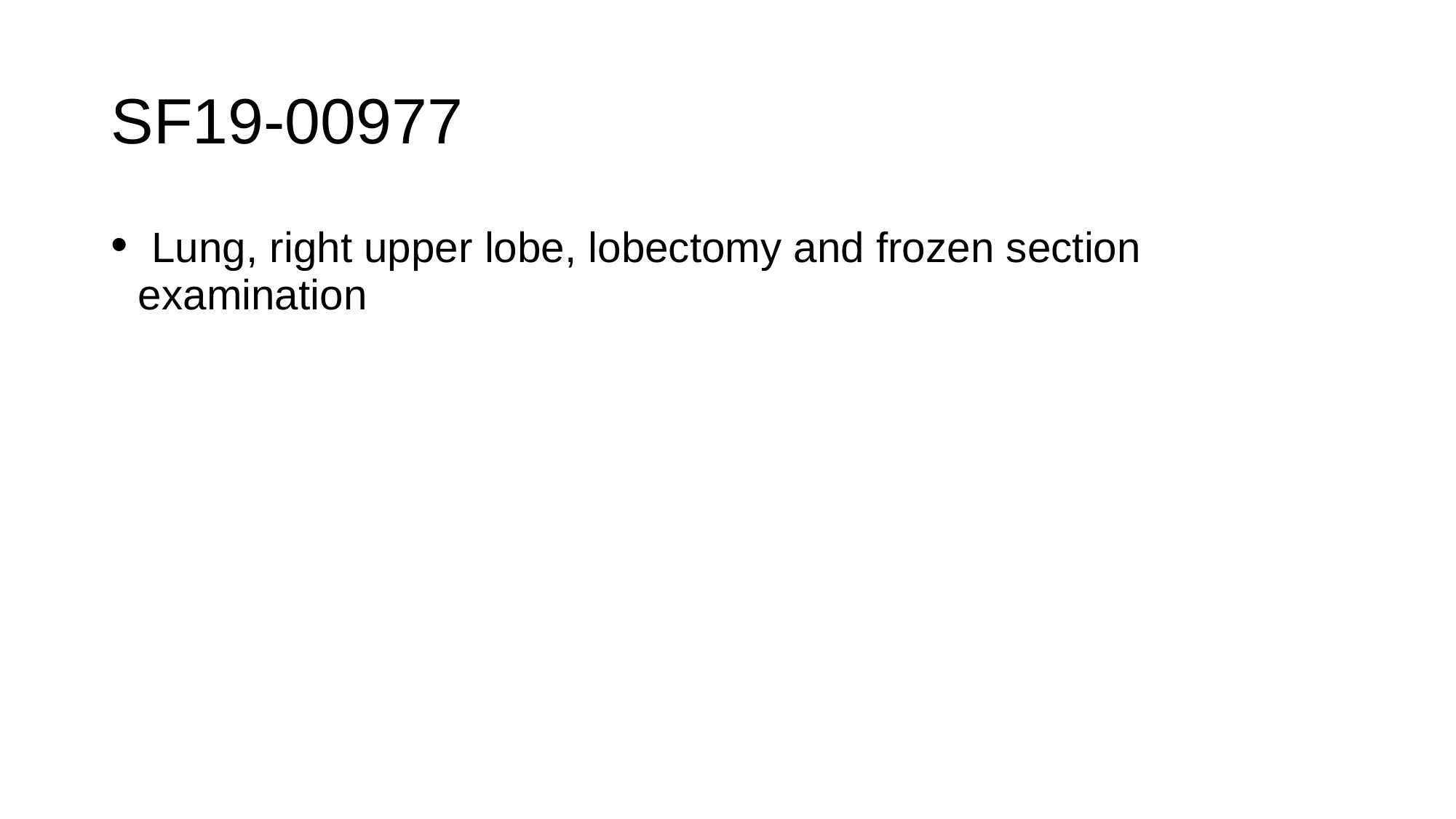

# SF19-00977
 Lung, right upper lobe, lobectomy and frozen section examination